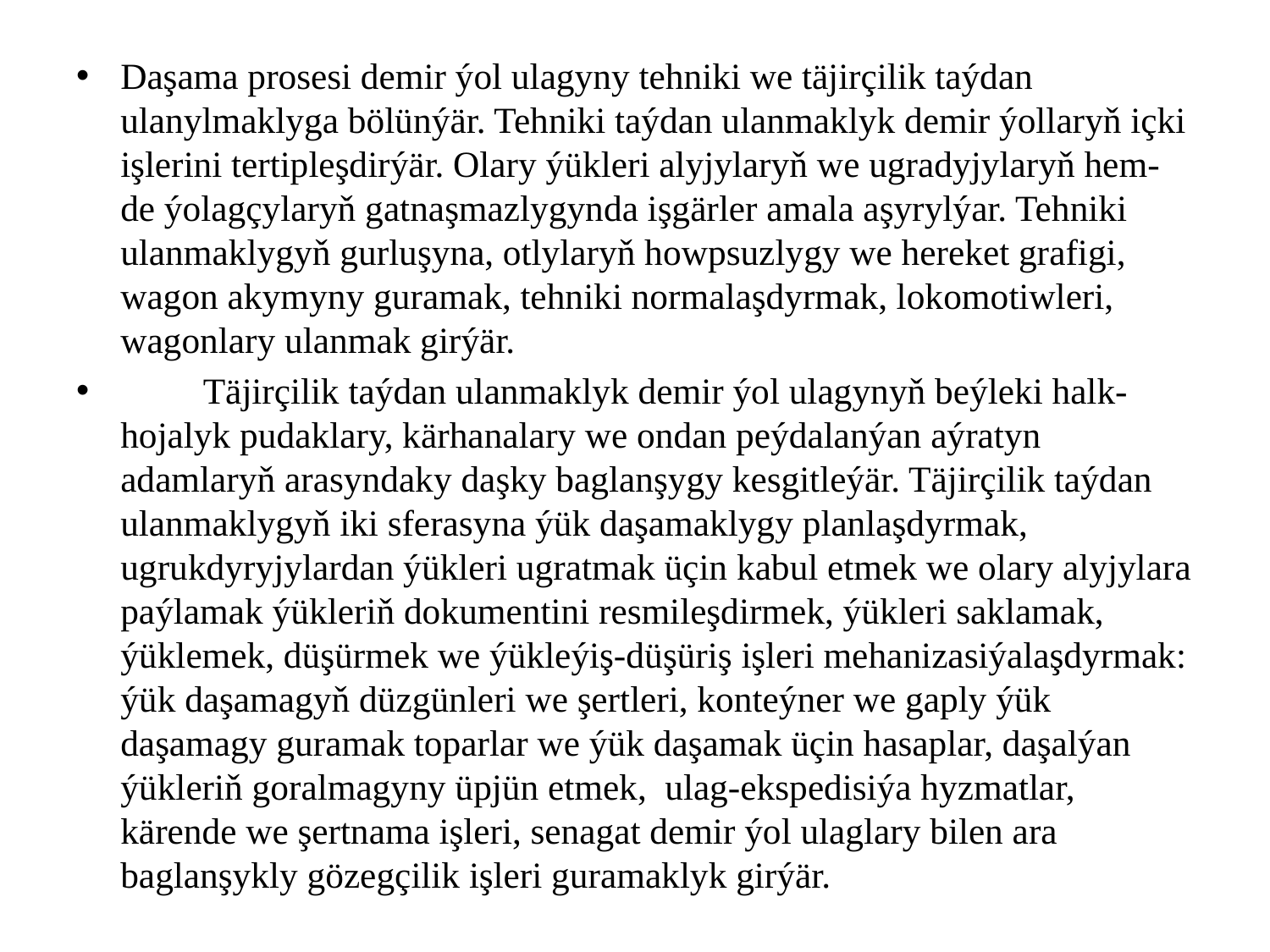

Daşama prosesi demir ýol ulagyny tehniki we täjirçilik taýdan ulanylmaklyga bölünýär. Tehniki taýdan ulanmaklyk demir ýollaryň içki işlerini tertipleşdirýär. Olary ýükleri alyjylaryň we ugradyjylaryň hem-de ýolagçylaryň gatnaşmazlygynda işgärler amala aşyrylýar. Tehniki ulanmaklygyň gurluşyna, otlylaryň howpsuzlygy we hereket grafigi, wagon akymyny guramak, tehniki normalaşdyrmak, lokomotiwleri, wagonlary ulanmak girýär.
	Täjirçilik taýdan ulanmaklyk demir ýol ulagynyň beýleki halk-hojalyk pudaklary, kärhanalary we ondan peýdalanýan aýratyn adamlaryň arasyndaky daşky baglanşygy kesgitleýär. Täjirçilik taýdan ulanmaklygyň iki sferasyna ýük daşamaklygy planlaşdyrmak, ugrukdyryjylardan ýükleri ugratmak üçin kabul etmek we olary alyjylara paýlamak ýükleriň dokumentini resmileşdirmek, ýükleri saklamak, ýüklemek, düşürmek we ýükleýiş-düşüriş işleri mehanizasiýalaşdyrmak: ýük daşamagyň düzgünleri we şertleri, konteýner we gaply ýük daşamagy guramak toparlar we ýük daşamak üçin hasaplar, daşalýan ýükleriň goralmagyny üpjün etmek,  ulag-ekspedisiýa hyzmatlar, kärende we şertnama işleri, senagat demir ýol ulaglary bilen ara baglanşykly gözegçilik işleri guramaklyk girýär.